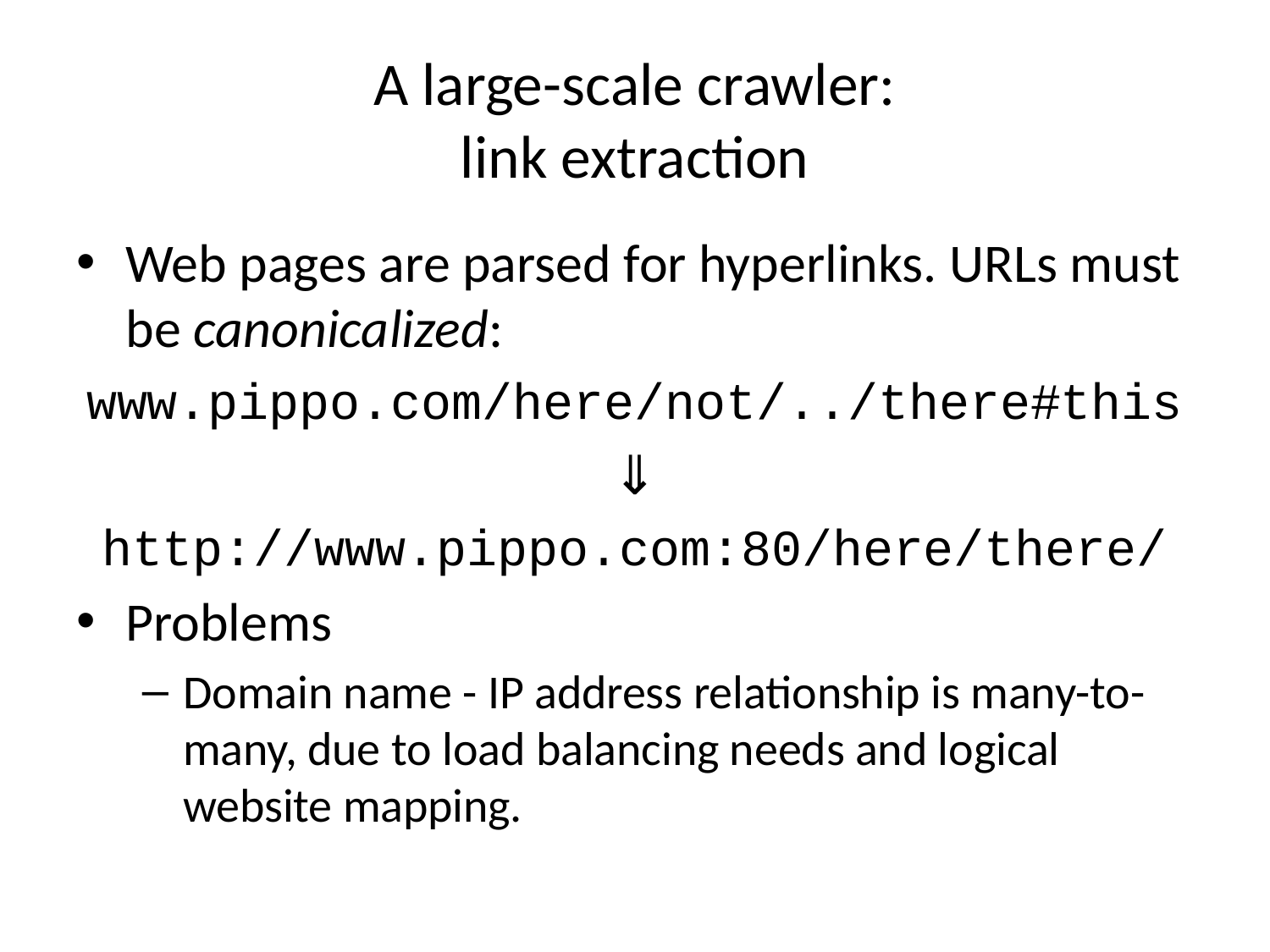

# A large-scale crawler: link extraction
Web pages are parsed for hyperlinks. URLs must be canonicalized:
www.pippo.com/here/not/../there#this
⇓
http://www.pippo.com:80/here/there/
Problems
Domain name - IP address relationship is many-to-many, due to load balancing needs and logical website mapping.